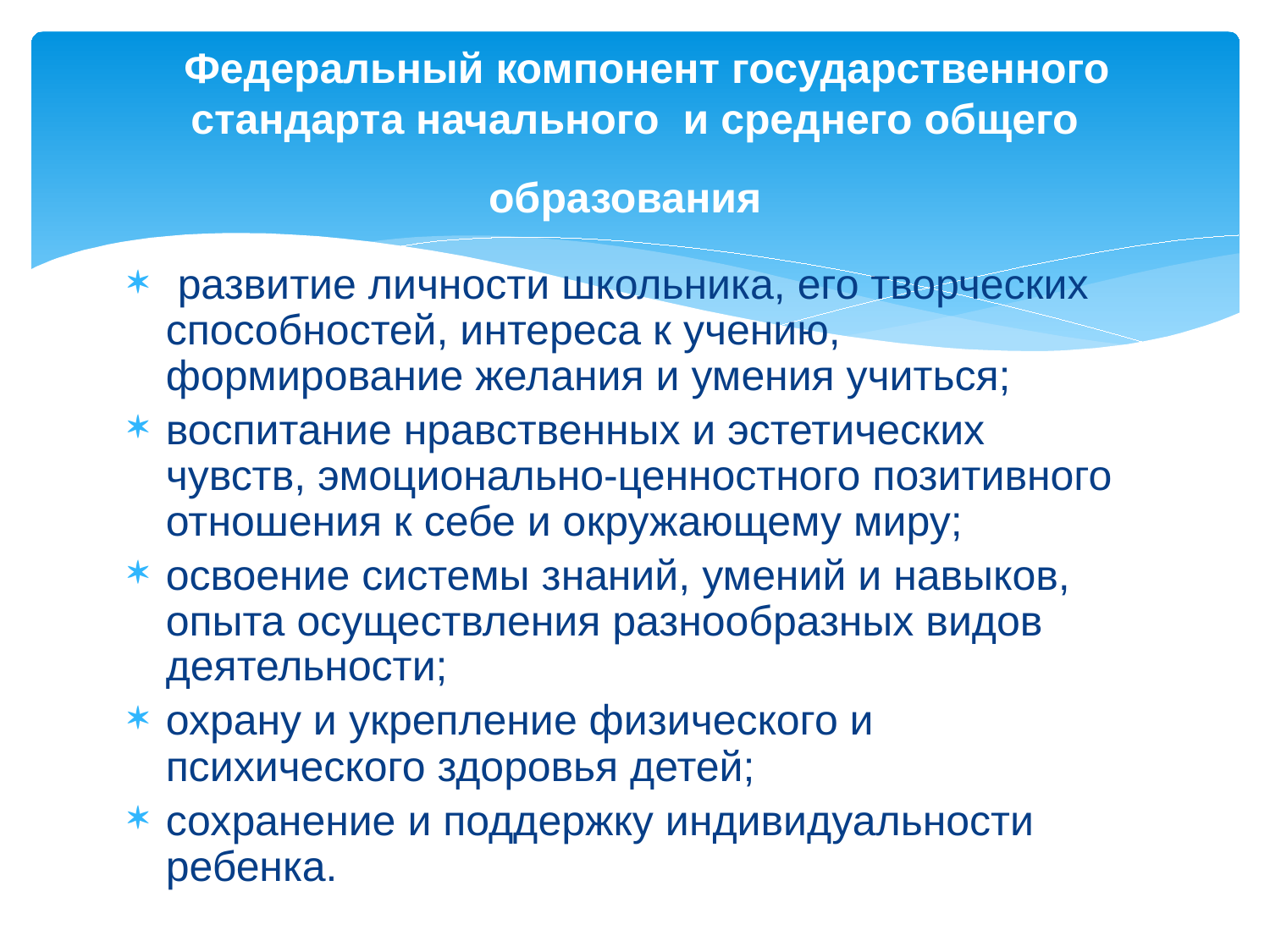

# Федеральный компонент государственного стандарта начального  и среднего общего образования
 развитие личности школьника, его творческих способностей, интереса к учению, формирование желания и умения учиться;
воспитание нравственных и эстетических чувств, эмоционально-ценностного позитивного отношения к себе и окружающему миру;
освоение системы знаний, умений и навыков, опыта осуществления разнообразных видов деятельности;
охрану и укрепление физического и психического здоровья детей;
сохранение и поддержку индивидуальности ребенка.